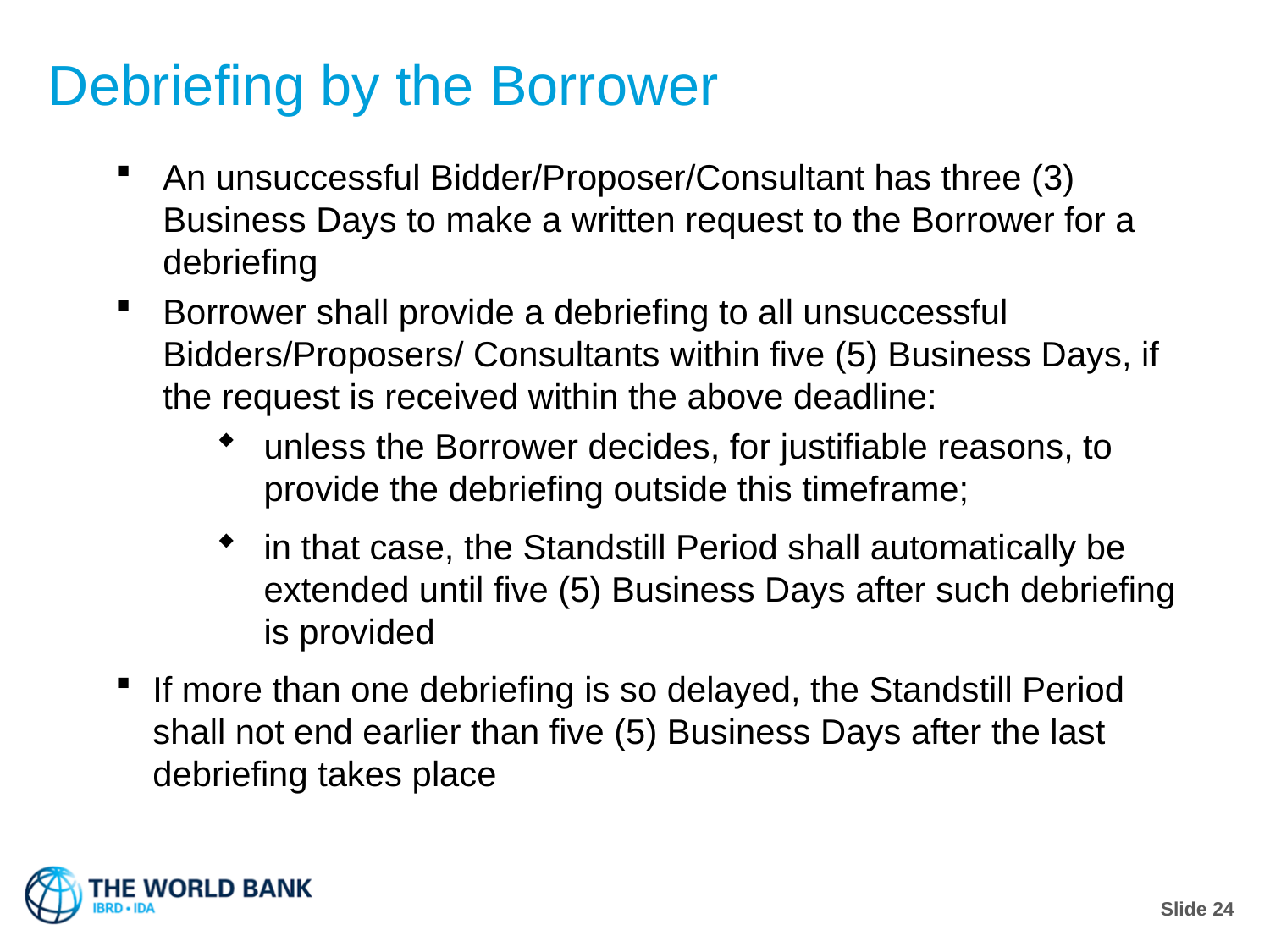

Debriefing by the Borrower
An unsuccessful Bidder/Proposer/Consultant has three (3) Business Days to make a written request to the Borrower for a debriefing
Borrower shall provide a debriefing to all unsuccessful Bidders/Proposers/ Consultants within five (5) Business Days, if the request is received within the above deadline:
unless the Borrower decides, for justifiable reasons, to provide the debriefing outside this timeframe;
in that case, the Standstill Period shall automatically be extended until five (5) Business Days after such debriefing is provided
If more than one debriefing is so delayed, the Standstill Period shall not end earlier than five (5) Business Days after the last debriefing takes place

Slide 24